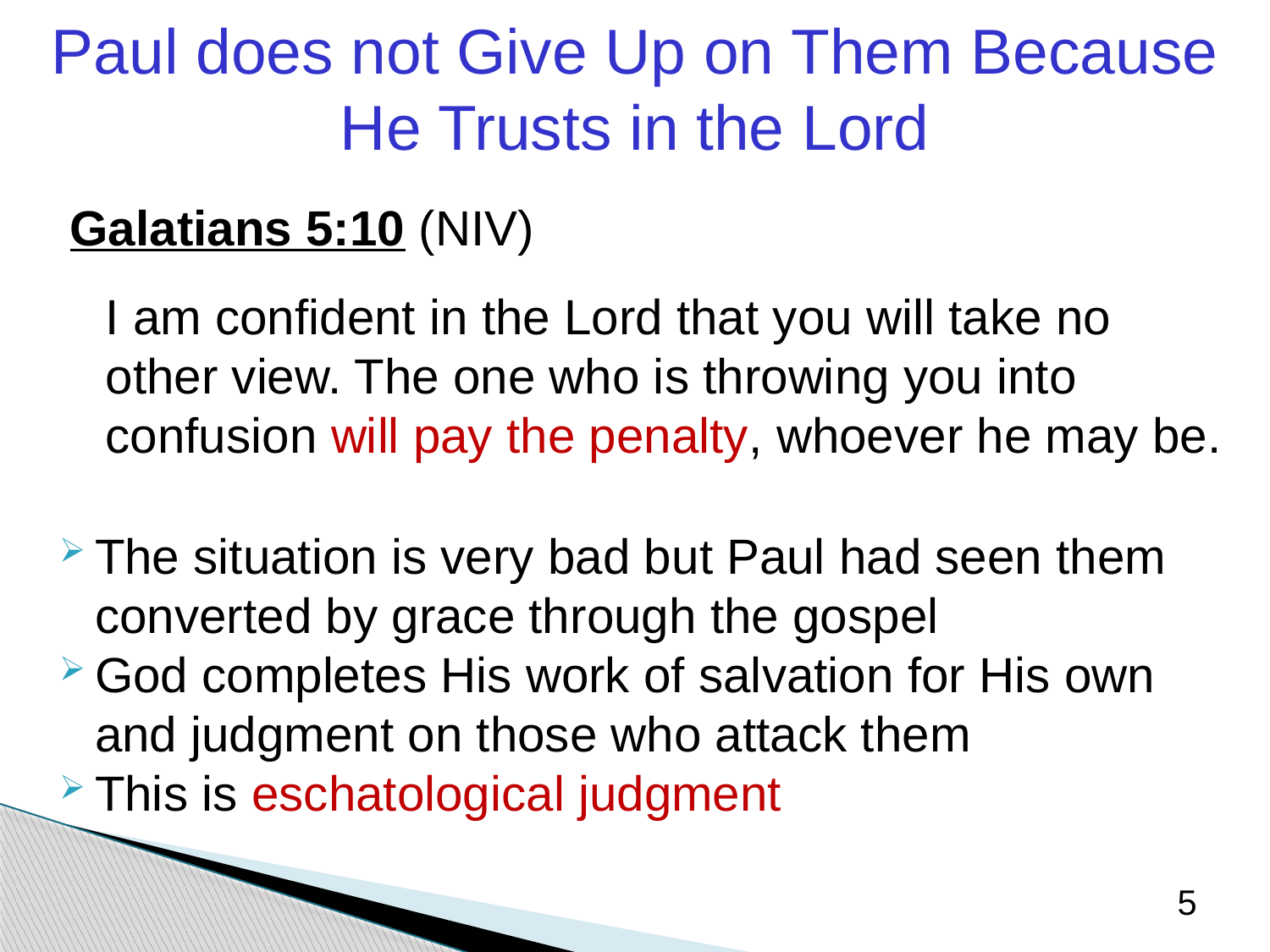

Paul does not Give Up on Them Because He Trusts in the Lord
Galatians 5:10 (NIV)

	I am confident in the Lord that you will take no other view. The one who is throwing you into confusion will pay the penalty, whoever he may be.

The situation is very bad but Paul had seen them converted by grace through the gospel
God completes His work of salvation for His own and judgment on those who attack them
This is eschatological judgment
5